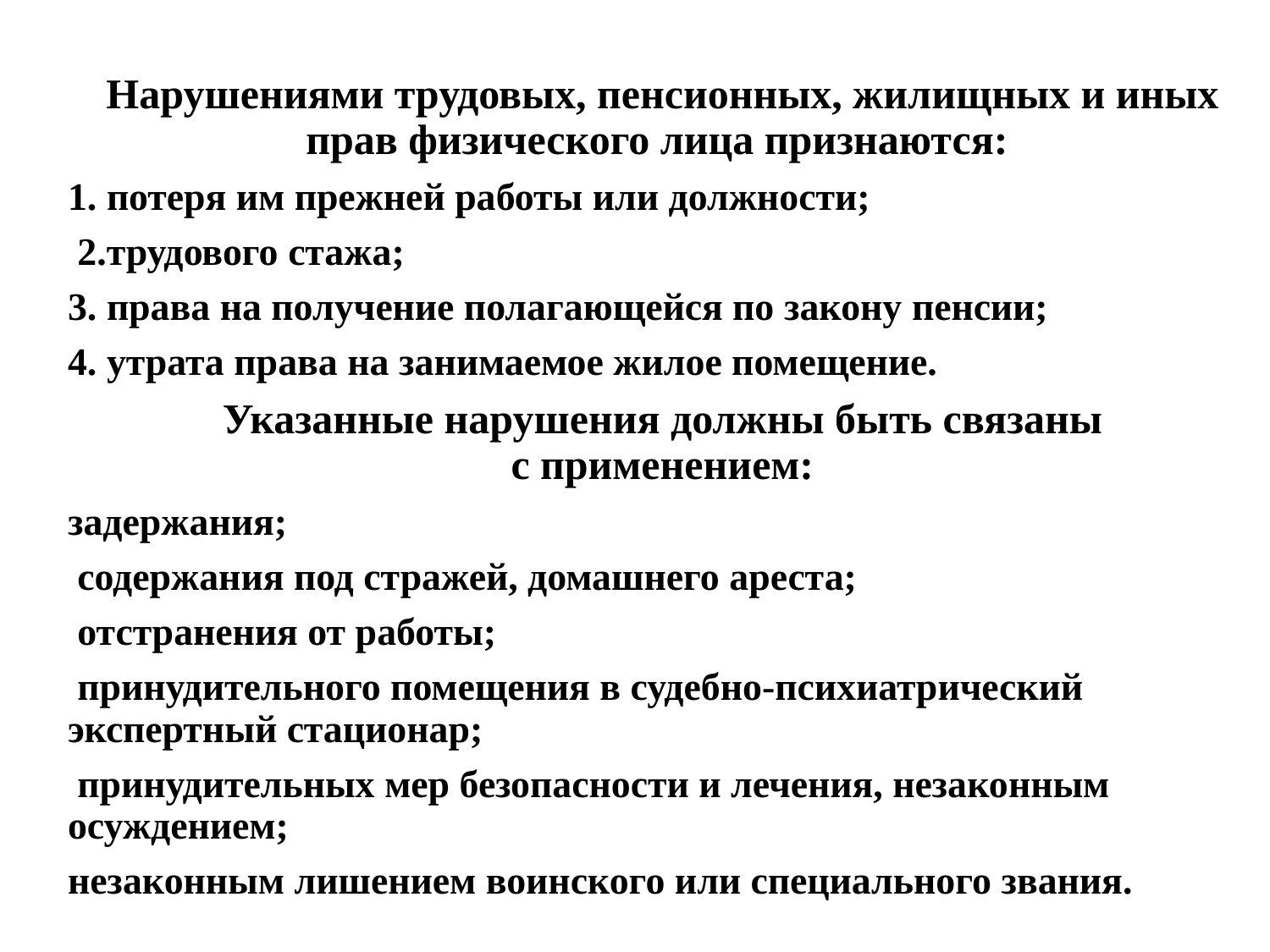

Нарушениями трудовых, пенсионных, жилищных и иных прав физического лица признаются:
1. потеря им прежней работы или должности;
 2.трудового стажа;
3. права на получение полагающейся по закону пенсии;
4. утрата права на занимаемое жилое помещение.
Указанные нарушения должны быть связаны с применением:
задержания;
 содержания под стражей, домашнего ареста;
 отстранения от работы;
 принудительного помещения в судебно-психиатрический экспертный стационар;
 принудительных мер безопасности и лечения, незаконным осуждением;
незаконным лишением воинского или специального звания.